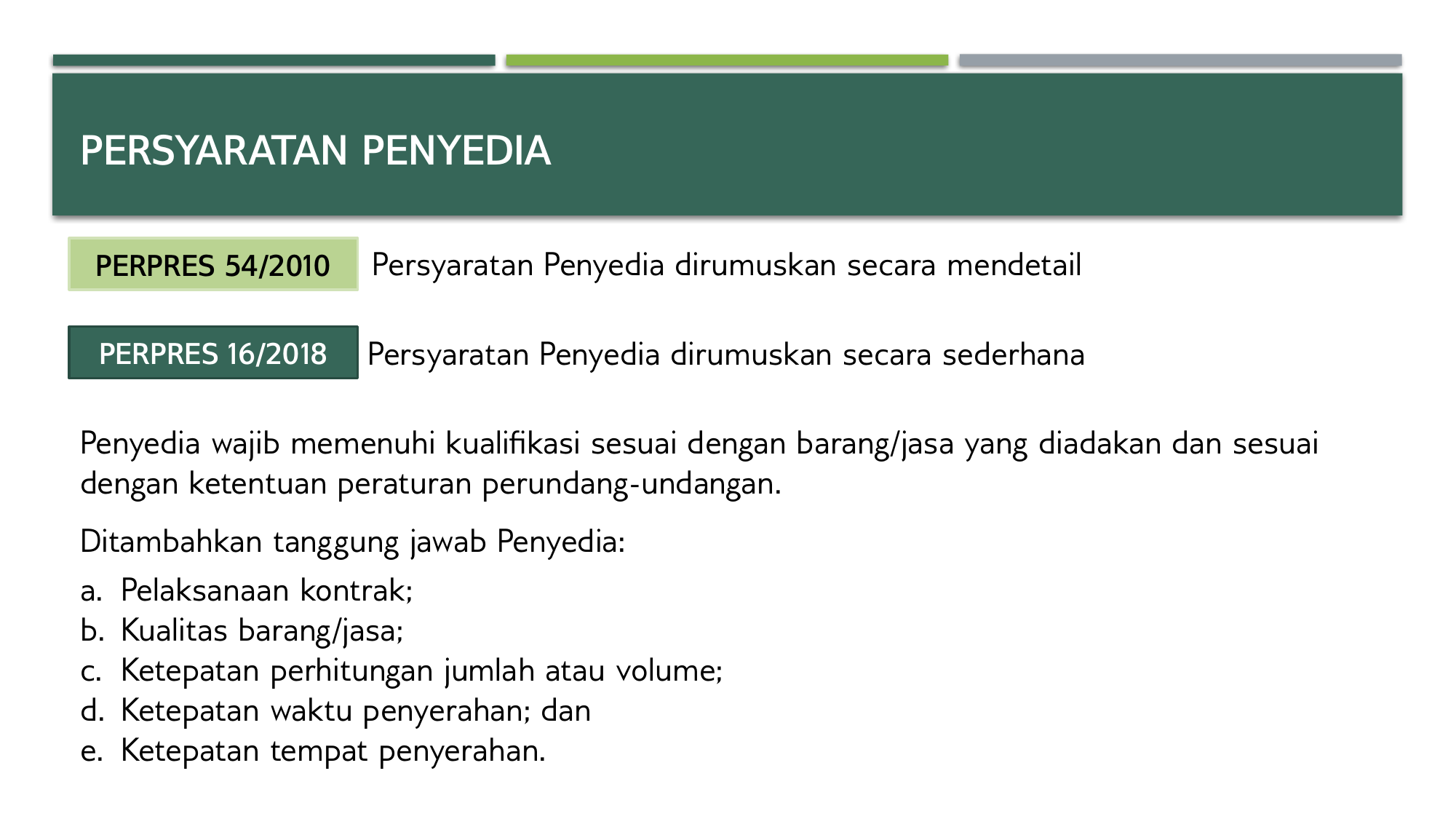

# Persyaratan penyedia
Persyaratan Penyedia dirumuskan secara mendetail
PERPRES 54/2010
PERPRES 16/2018
Persyaratan Penyedia dirumuskan secara sederhana
Penyedia wajib memenuhi kualifikasi sesuai dengan barang/jasa yang diadakan dan sesuai dengan ketentuan peraturan perundang-undangan.
Ditambahkan tanggung jawab Penyedia:
Pelaksanaan kontrak;
Kualitas barang/jasa;
Ketepatan perhitungan jumlah atau volume;
Ketepatan waktu penyerahan; dan
Ketepatan tempat penyerahan.